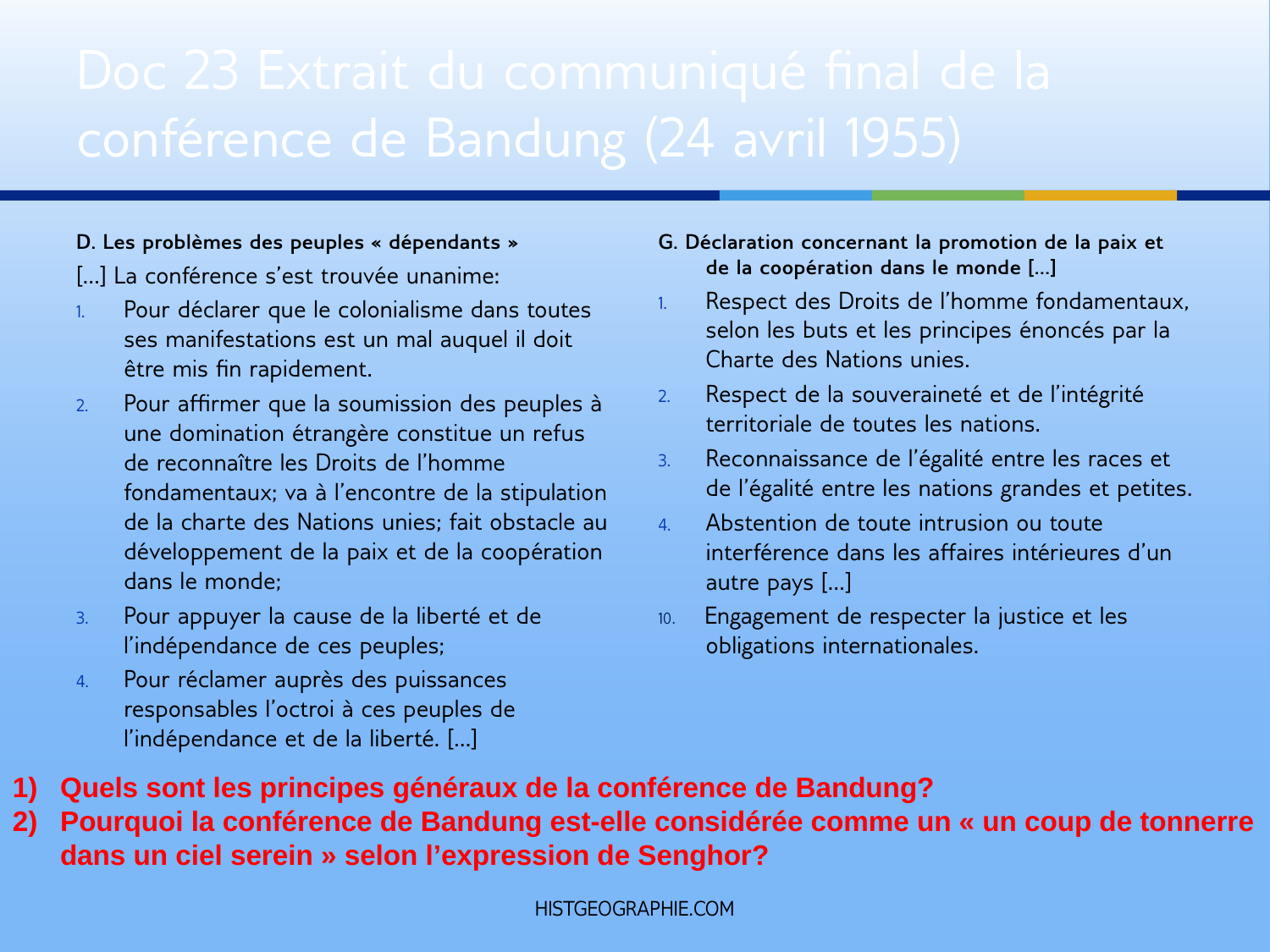

# Doc 23 Extrait du communiqué final de la conférence de Bandung (24 avril 1955)
D. Les problèmes des peuples « dépendants »
[…] La conférence s’est trouvée unanime:
Pour déclarer que le colonialisme dans toutes ses manifestations est un mal auquel il doit être mis fin rapidement.
Pour affirmer que la soumission des peuples à une domination étrangère constitue un refus de reconnaître les Droits de l’homme fondamentaux; va à l’encontre de la stipulation de la charte des Nations unies; fait obstacle au développement de la paix et de la coopération dans le monde;
Pour appuyer la cause de la liberté et de l’indépendance de ces peuples;
Pour réclamer auprès des puissances responsables l’octroi à ces peuples de l’indépendance et de la liberté. […]
G. Déclaration concernant la promotion de la paix et de la coopération dans le monde […]
Respect des Droits de l’homme fondamentaux, selon les buts et les principes énoncés par la Charte des Nations unies.
Respect de la souveraineté et de l’intégrité territoriale de toutes les nations.
Reconnaissance de l’égalité entre les races et de l’égalité entre les nations grandes et petites.
Abstention de toute intrusion ou toute interférence dans les affaires intérieures d’un autre pays […]
10.      Engagement de respecter la justice et les obligations internationales.

Quels sont les principes généraux de la conférence de Bandung?
Pourquoi la conférence de Bandung est-elle considérée comme un « un coup de tonnerre dans un ciel serein » selon l’expression de Senghor?
HISTGEOGRAPHIE.COM